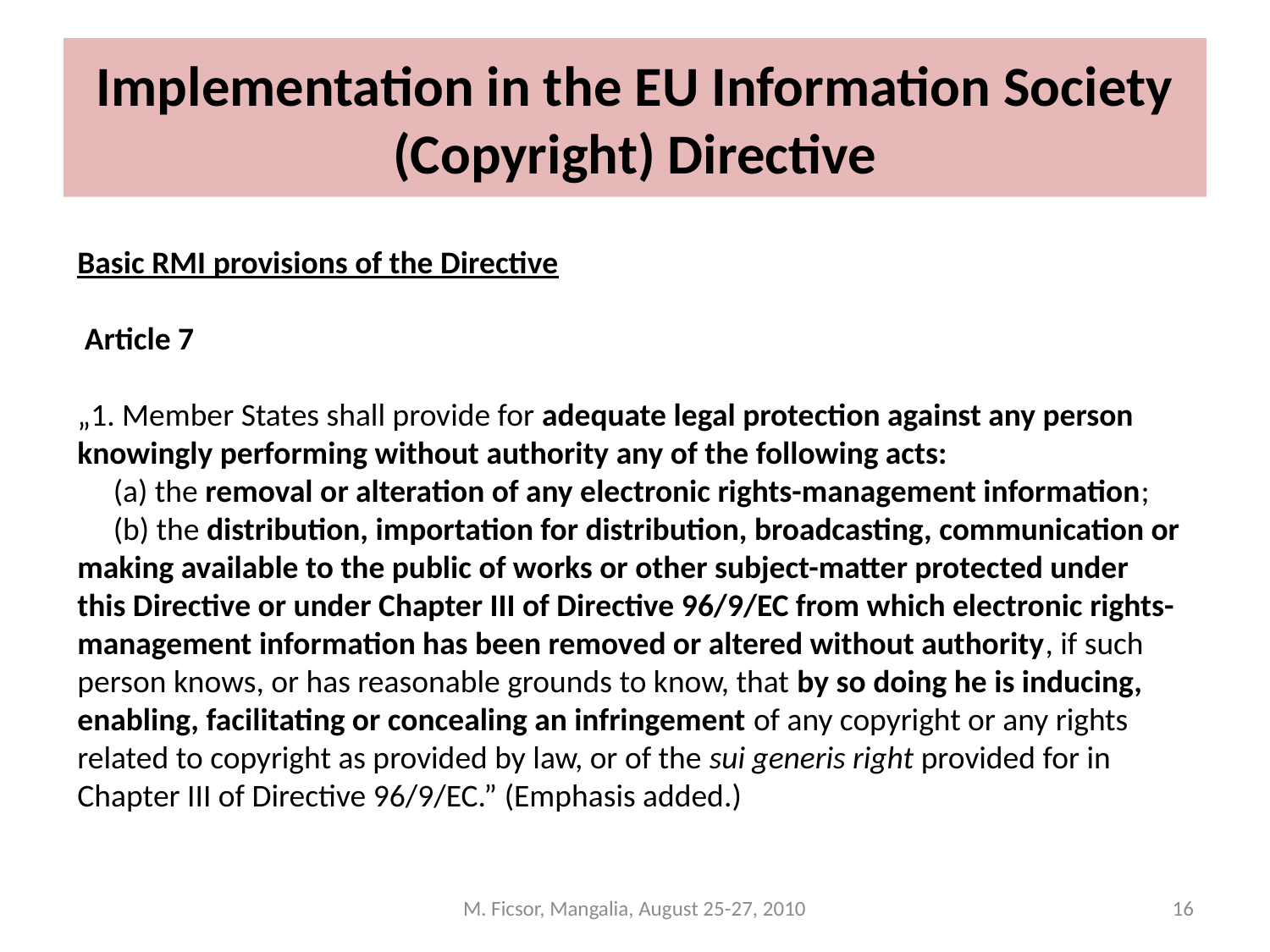

# Implementation in the EU Information Society (Copyright) Directive
Basic RMI provisions of the Directive

 Article 7

„1. Member States shall provide for adequate legal protection against any person knowingly performing without authority any of the following acts:
     (a) the removal or alteration of any electronic rights-management information;
     (b) the distribution, importation for distribution, broadcasting, communication or making available to the public of works or other subject-matter protected under this Directive or under Chapter III of Directive 96/9/EC from which electronic rights-management information has been removed or altered without authority, if such person knows, or has reasonable grounds to know, that by so doing he is inducing, enabling, facilitating or concealing an infringement of any copyright or any rights related to copyright as provided by law, or of the sui generis right provided for in Chapter III of Directive 96/9/EC.” (Emphasis added.)
M. Ficsor, Mangalia, August 25-27, 2010
16